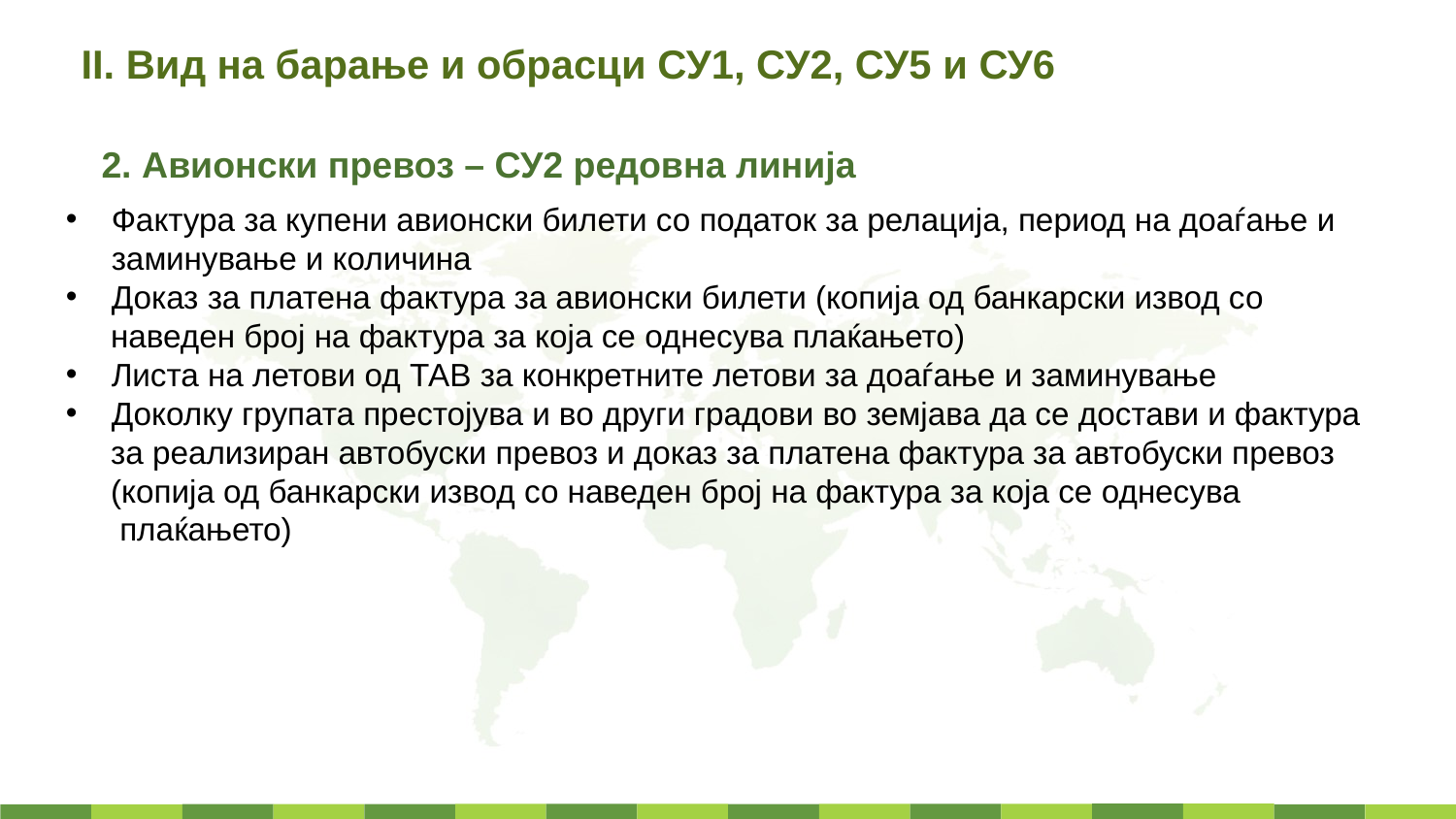

II. Вид на барање и обрасци СУ1, СУ2, СУ5 и СУ6
2. Авионски превоз – СУ2 редовна линија
Фактура за купени авионски билети со податок за релација, период на доаѓање и     заминување и количина
Доказ за платена фактура за авионски билети (копија од банкарски извод со
     наведен број на фактура за која се однесува плаќањето)
Листа на летови од ТАВ за конкретните летови за доаѓање и заминување
Доколку групата престојува и во други градови во земјава да се достави и фактура
     за реализиран автобуски превоз и доказ за платена фактура за автобуски превоз
     (копија од банкарски извод со наведен број на фактура за која се однесува
      плаќањето)